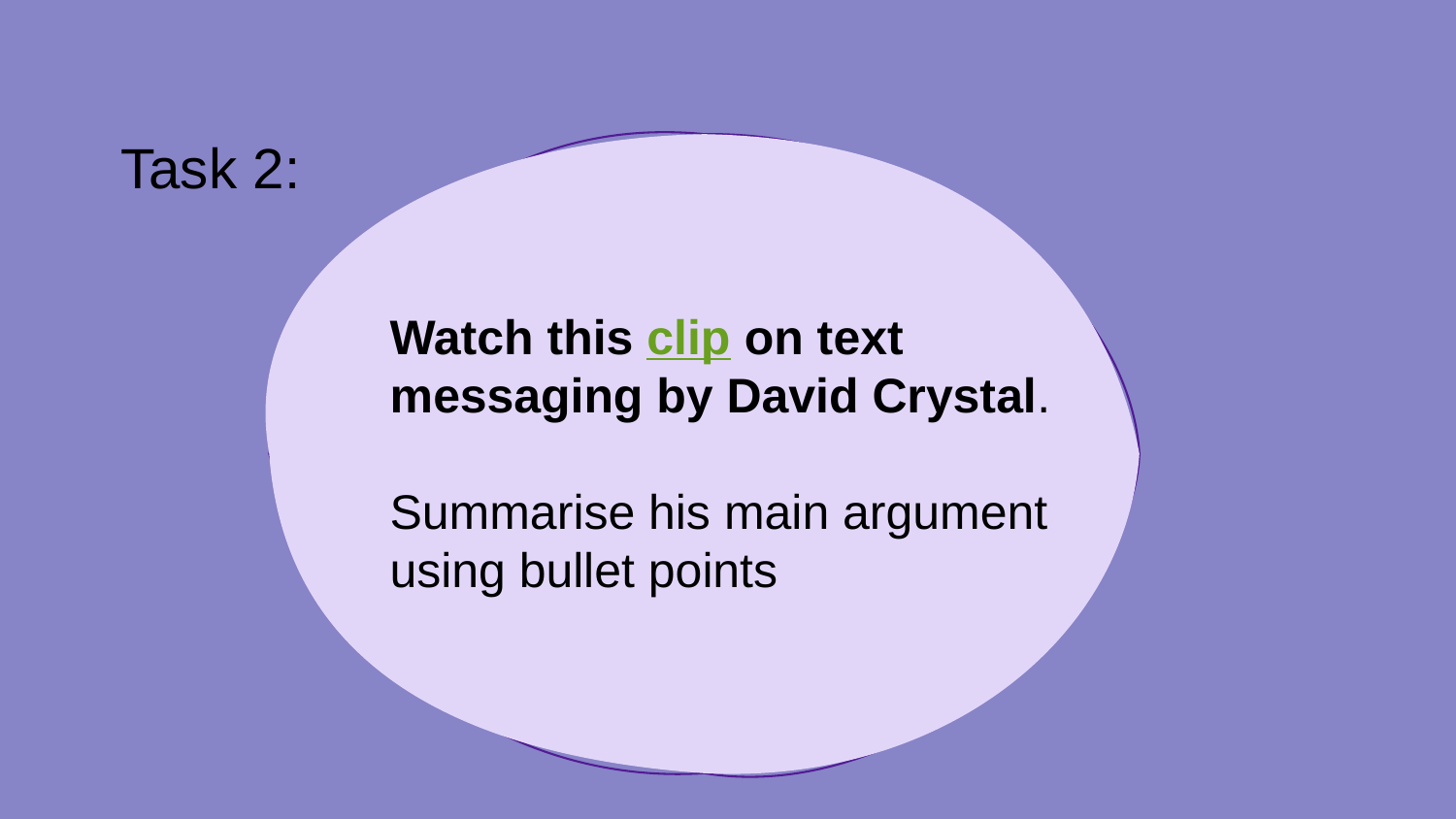

# Task 2:

Watch this clip on text messaging by David Crystal.

Summarise his main argument using bullet points